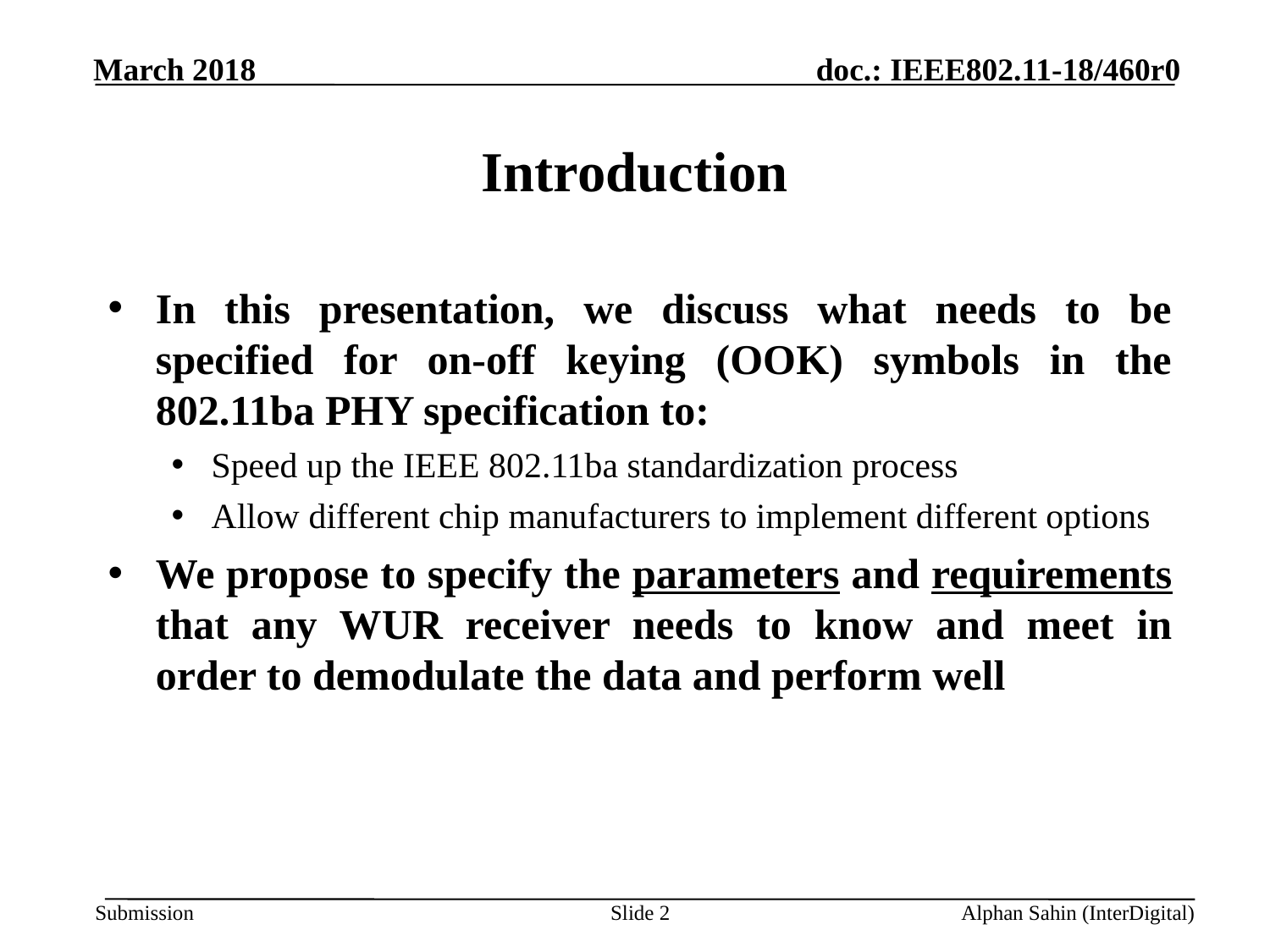

# Introduction
In this presentation, we discuss what needs to be specified for on-off keying (OOK) symbols in the 802.11ba PHY specification to:
Speed up the IEEE 802.11ba standardization process
Allow different chip manufacturers to implement different options
We propose to specify the parameters and requirements that any WUR receiver needs to know and meet in order to demodulate the data and perform well

Slide 2